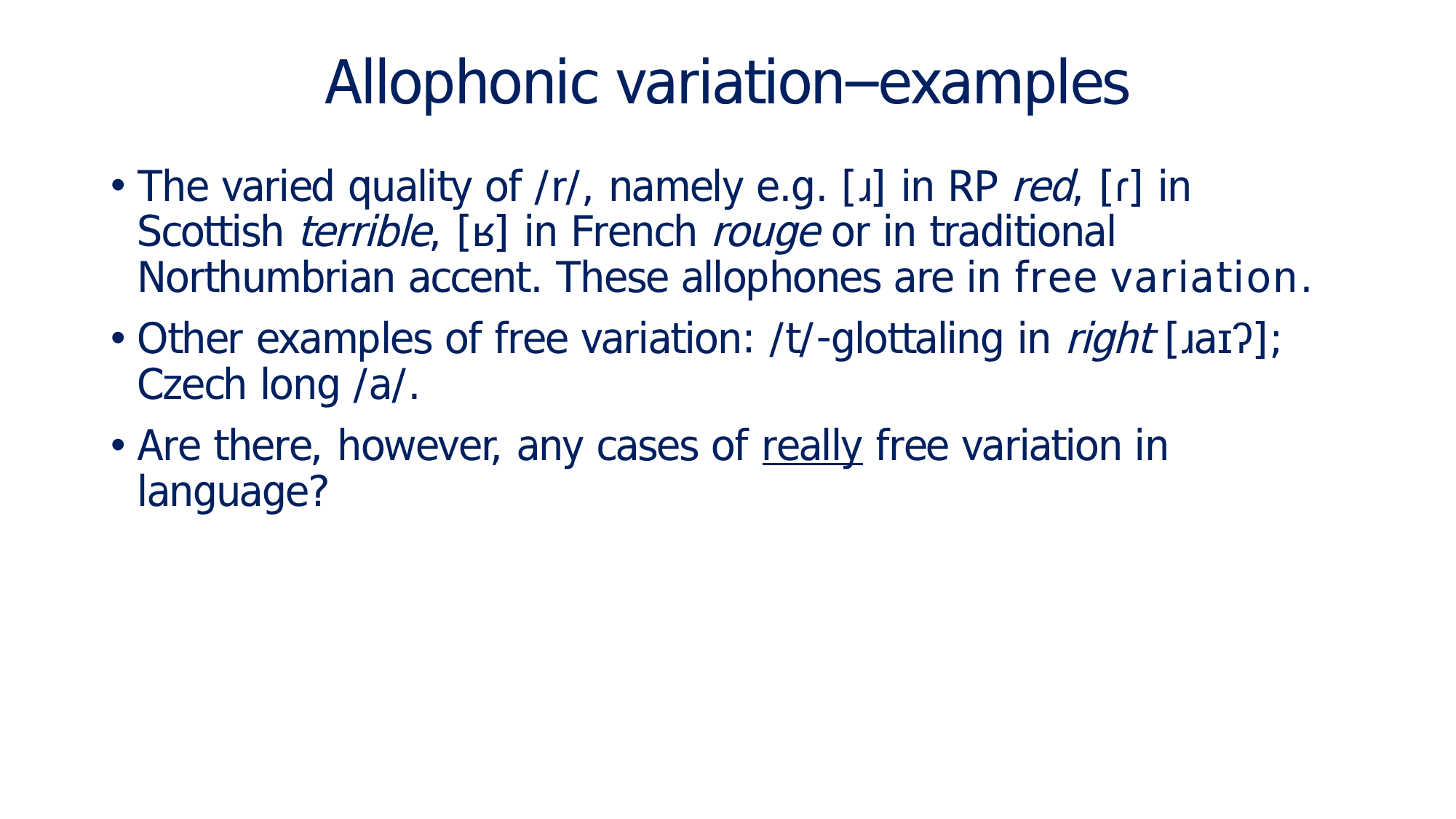

# Allophonic variation–examples
The varied quality of /r/, namely e.g. [ɹ] in RP red, [ɾ] in Scottish terrible, [ʁ] in French rouge or in traditional Northumbrian accent. These allophones are in free variation.
Other examples of free variation: /t/-glottaling in right [ɹaɪʔ]; Czech long /a/.
Are there, however, any cases of really free variation in language?